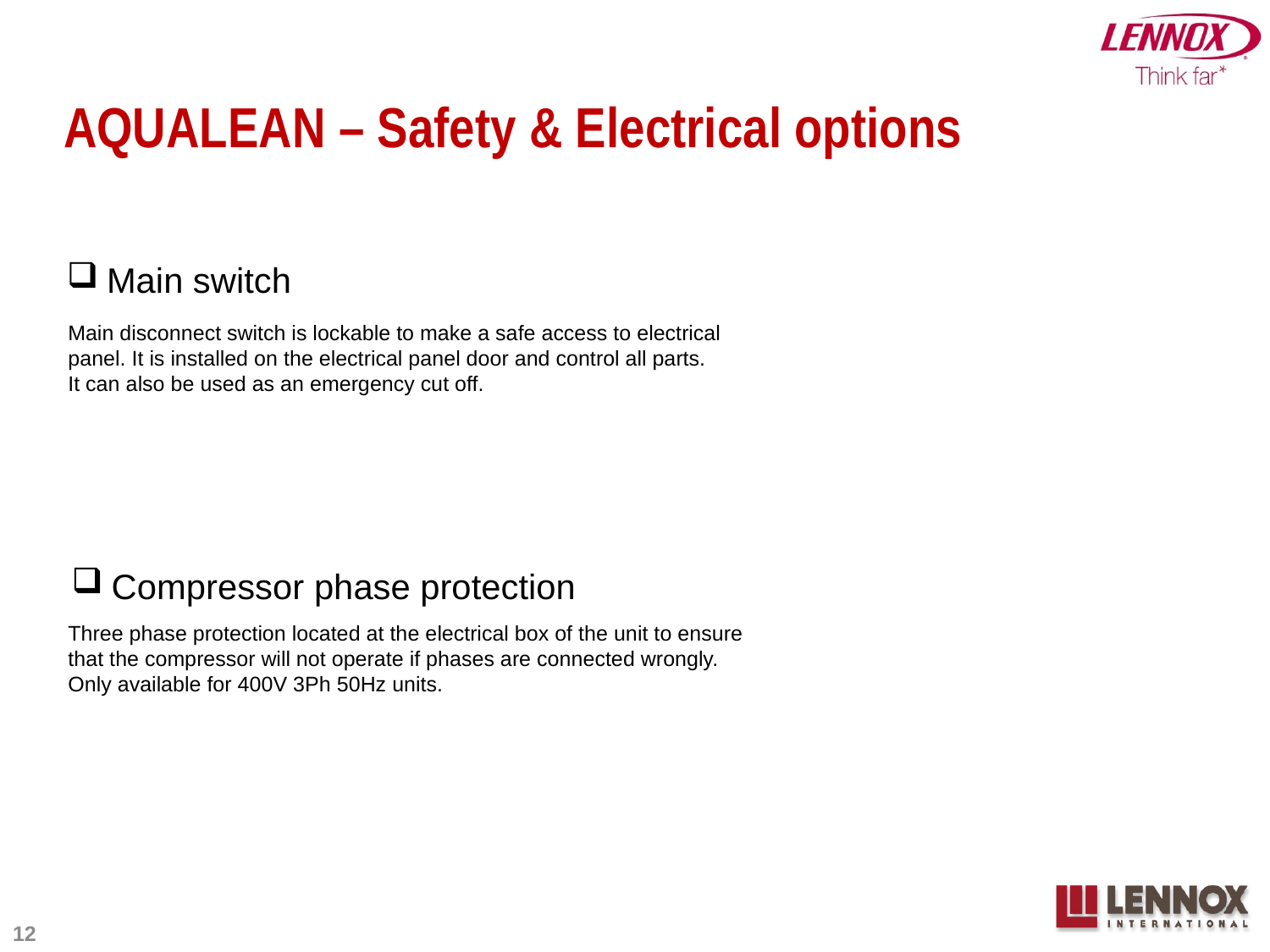

# AQUALEAN – Safety & Electrical options
Main switch
Main disconnect switch is lockable to make a safe access to electrical panel. It is installed on the electrical panel door and control all parts.
It can also be used as an emergency cut off.
Compressor phase protection
Three phase protection located at the electrical box of the unit to ensure that the compressor will not operate if phases are connected wrongly.
Only available for 400V 3Ph 50Hz units.
12